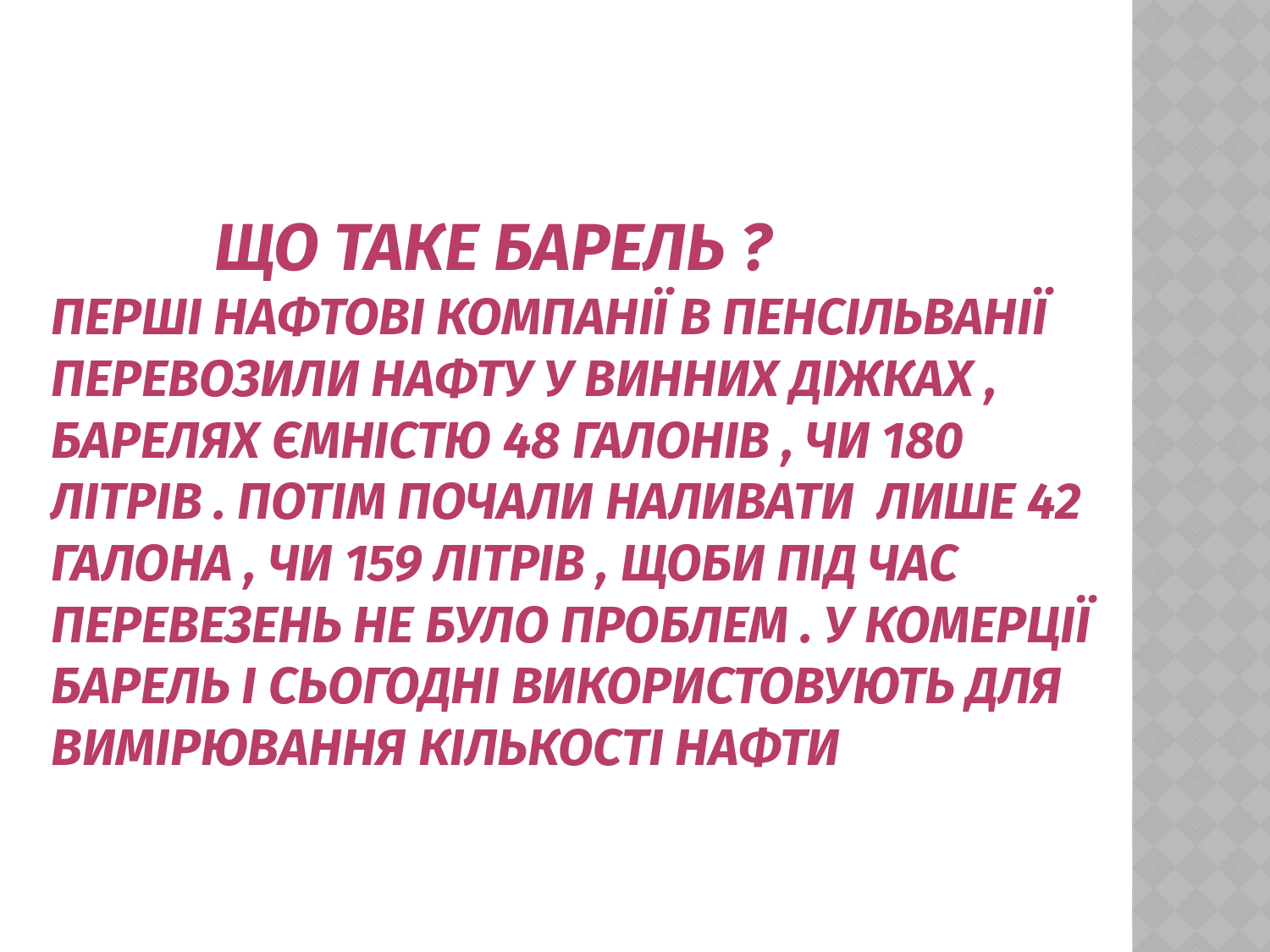

# Що таке барель ? Перші нафтові компанії в Пенсільванії перевозили нафту у винних діжках , барелях ємністю 48 галонів , чи 180 літрів . Потім почали наливати  лише 42 галона , чи 159 літрів , щоби під час перевезень не було проблем . У комерції барель і сьогодні використовують для вимірювання кількості нафти